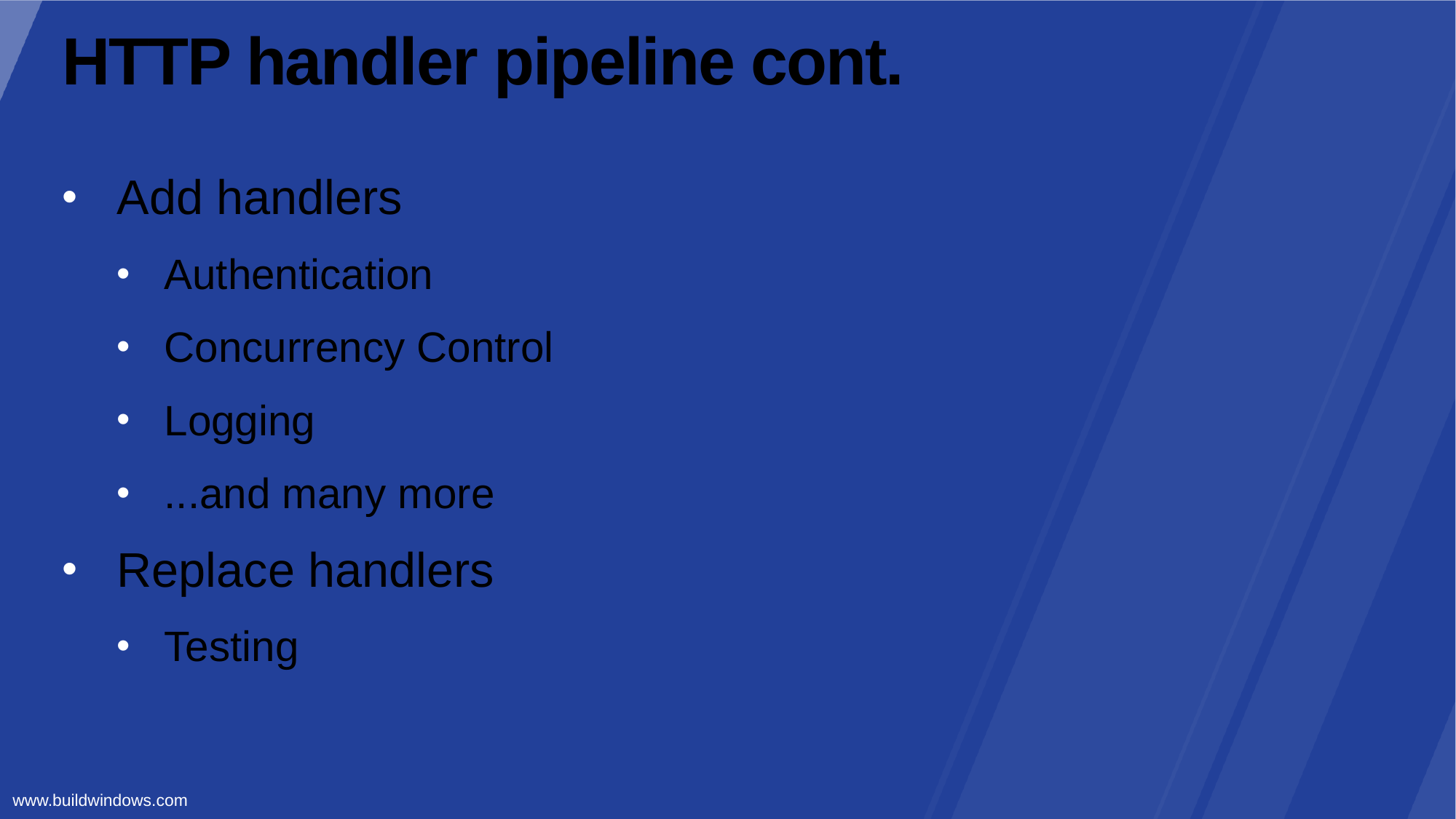

# HTTP handler pipeline cont.
Add handlers
Authentication
Concurrency Control
Logging
...and many more
Replace handlers
Testing